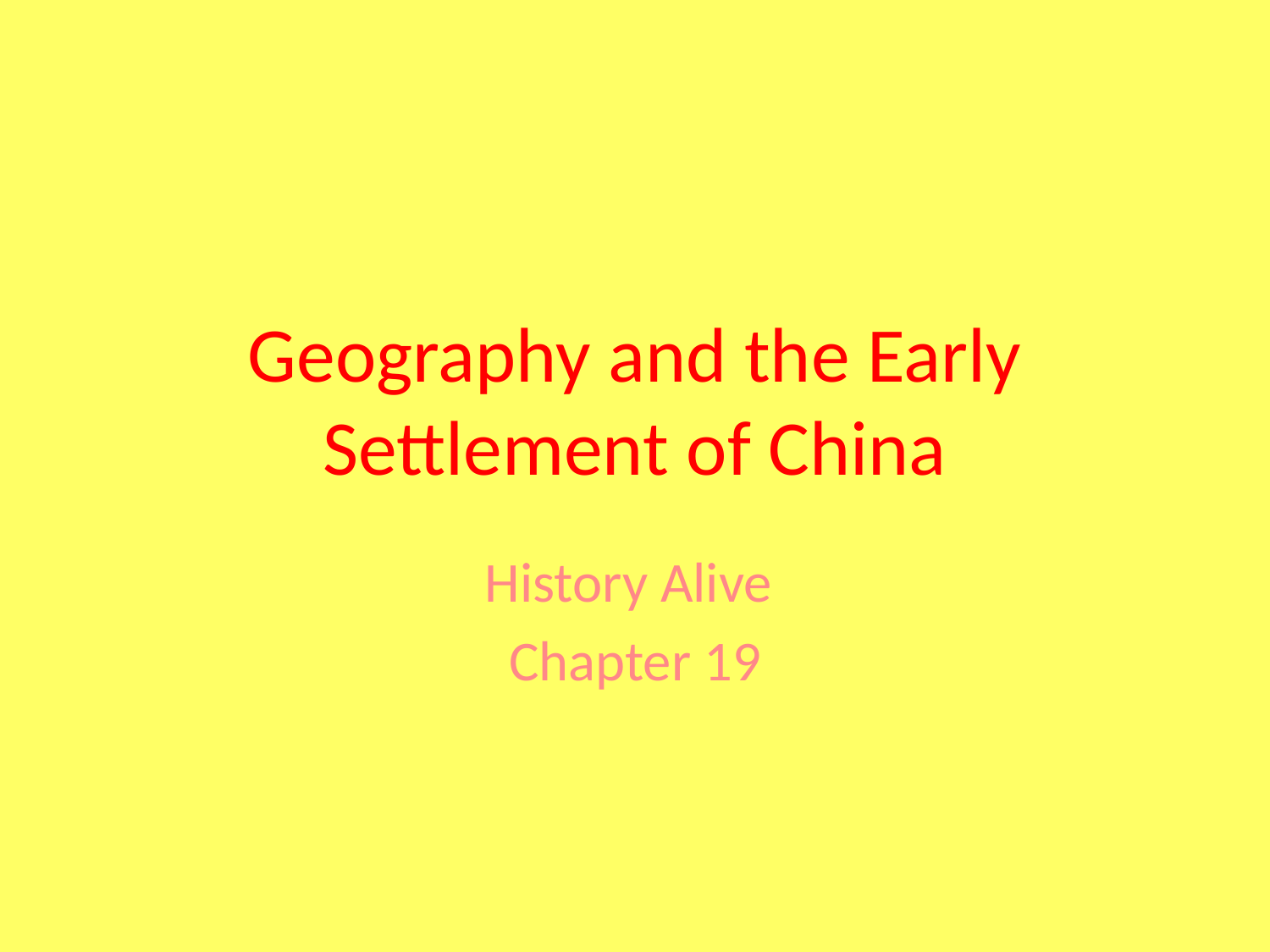

# Geography and the Early Settlement of China
History Alive
Chapter 19